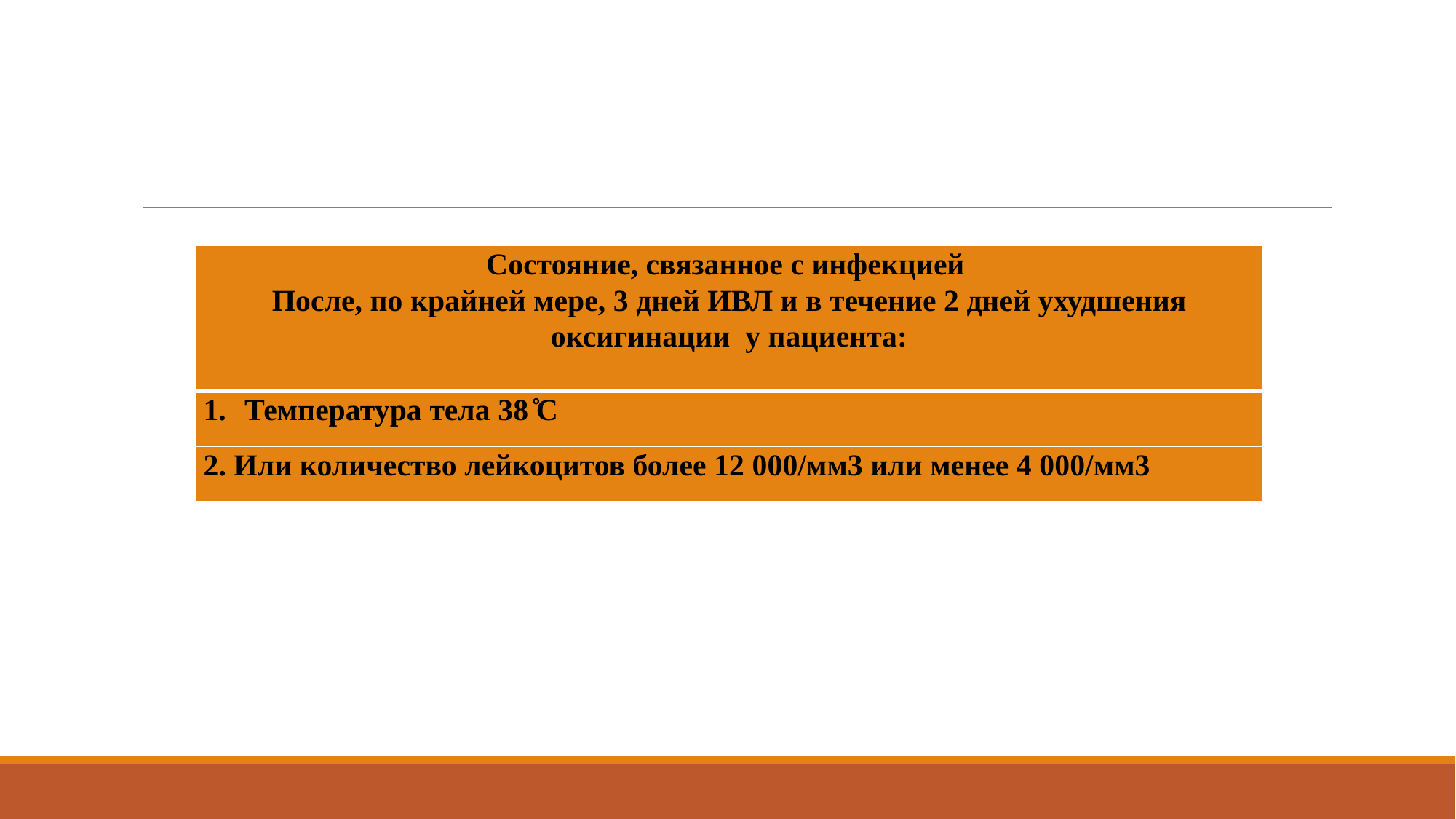

| Состояние, связанное с инфекцией После, по крайней мере, 3 дней ИВЛ и в течение 2 дней ухудшения оксигинации у пациента: |
| --- |
| Температура тела 38 ̊С |
| 2. Или количество лейкоцитов более 12 000/мм3 или менее 4 000/мм3 |